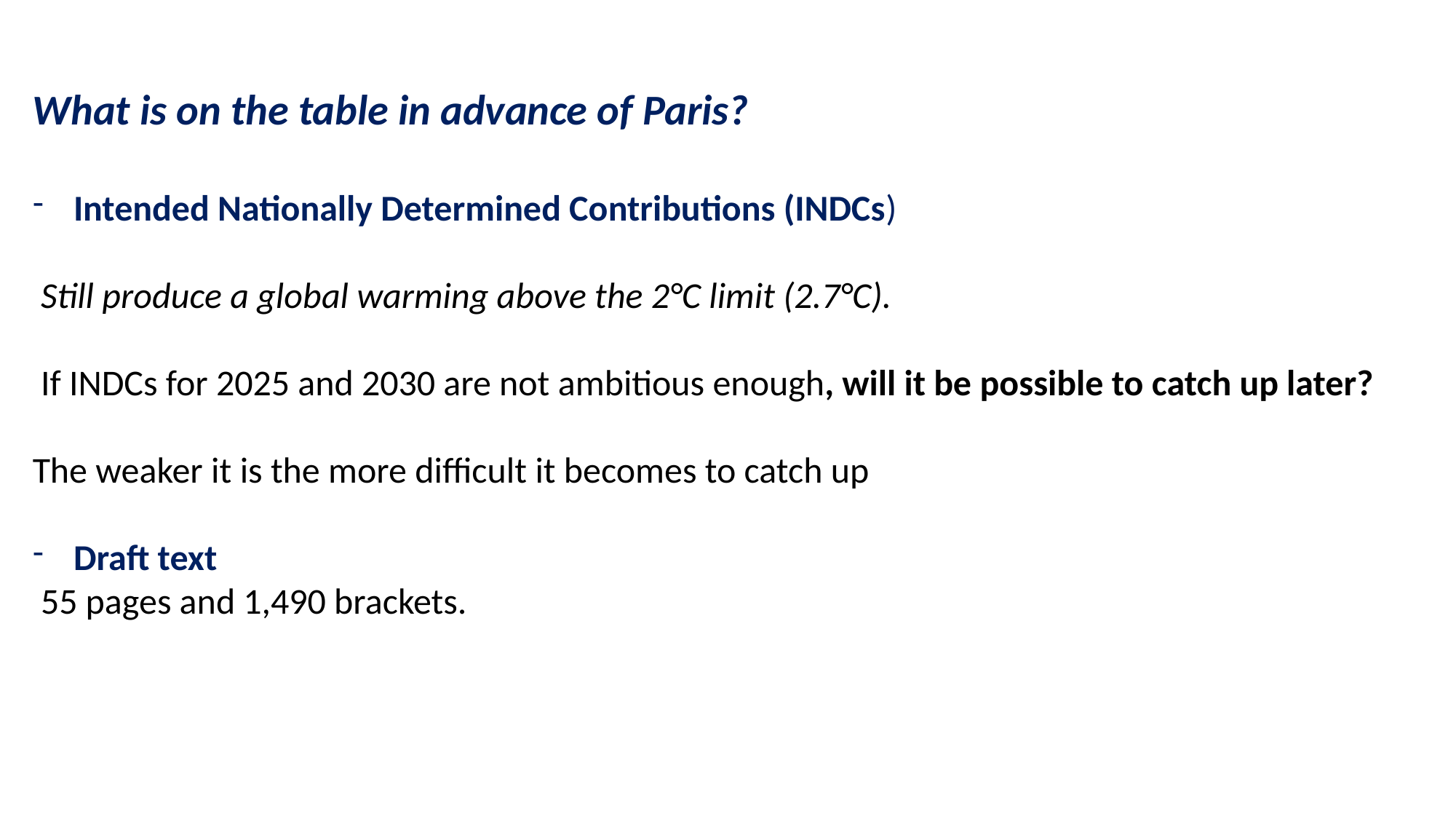

What is on the table in advance of Paris?

Intended Nationally Determined Contributions (INDCs)

 Still produce a global warming above the 2°C limit (2.7°C).

 If INDCs for 2025 and 2030 are not ambitious enough, will it be possible to catch up later?

The weaker it is the more difficult it becomes to catch up

Draft text
 55 pages and 1,490 brackets.